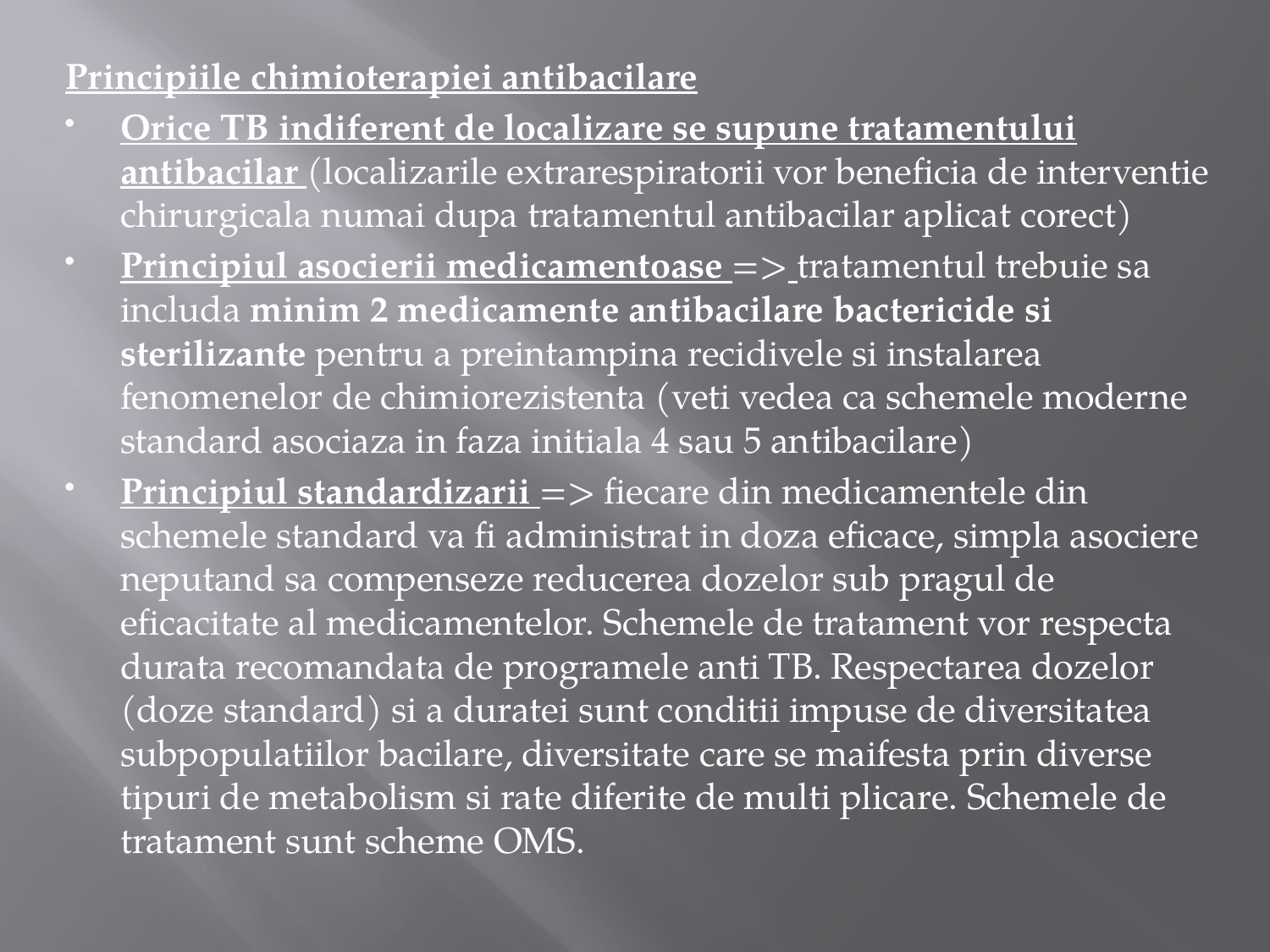

Principiile chimioterapiei antibacilare
Orice TB indiferent de localizare se supune tratamentului antibacilar (localizarile extrarespiratorii vor beneficia de interventie chirurgicala numai dupa tratamentul antibacilar aplicat corect)
Principiul asocierii medicamentoase => tratamentul trebuie sa includa minim 2 medicamente antibacilare bactericide si sterilizante pentru a preintampina recidivele si instalarea fenomenelor de chimiorezistenta (veti vedea ca schemele moderne standard asociaza in faza initiala 4 sau 5 antibacilare)
Principiul standardizarii => fiecare din medicamentele din schemele standard va fi administrat in doza eficace, simpla asociere neputand sa compenseze reducerea dozelor sub pragul de eficacitate al medicamentelor. Schemele de tratament vor respecta durata recomandata de programele anti TB. Respectarea dozelor (doze standard) si a duratei sunt conditii impuse de diversitatea subpopulatiilor bacilare, diversitate care se maifesta prin diverse tipuri de metabolism si rate diferite de multi plicare. Schemele de tratament sunt scheme OMS.